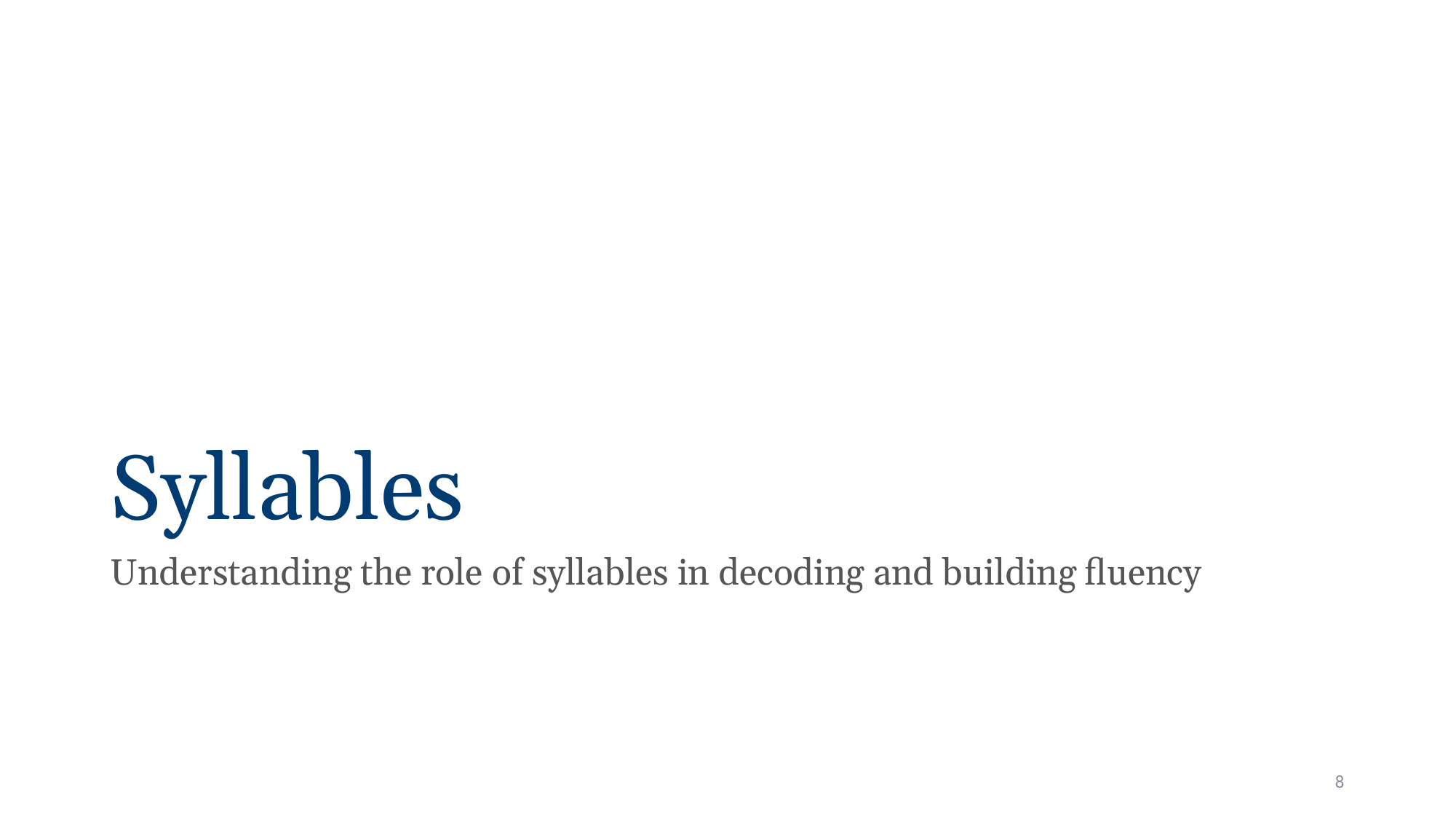

# Syllables
Understanding the role of syllables in decoding and building fluency
8